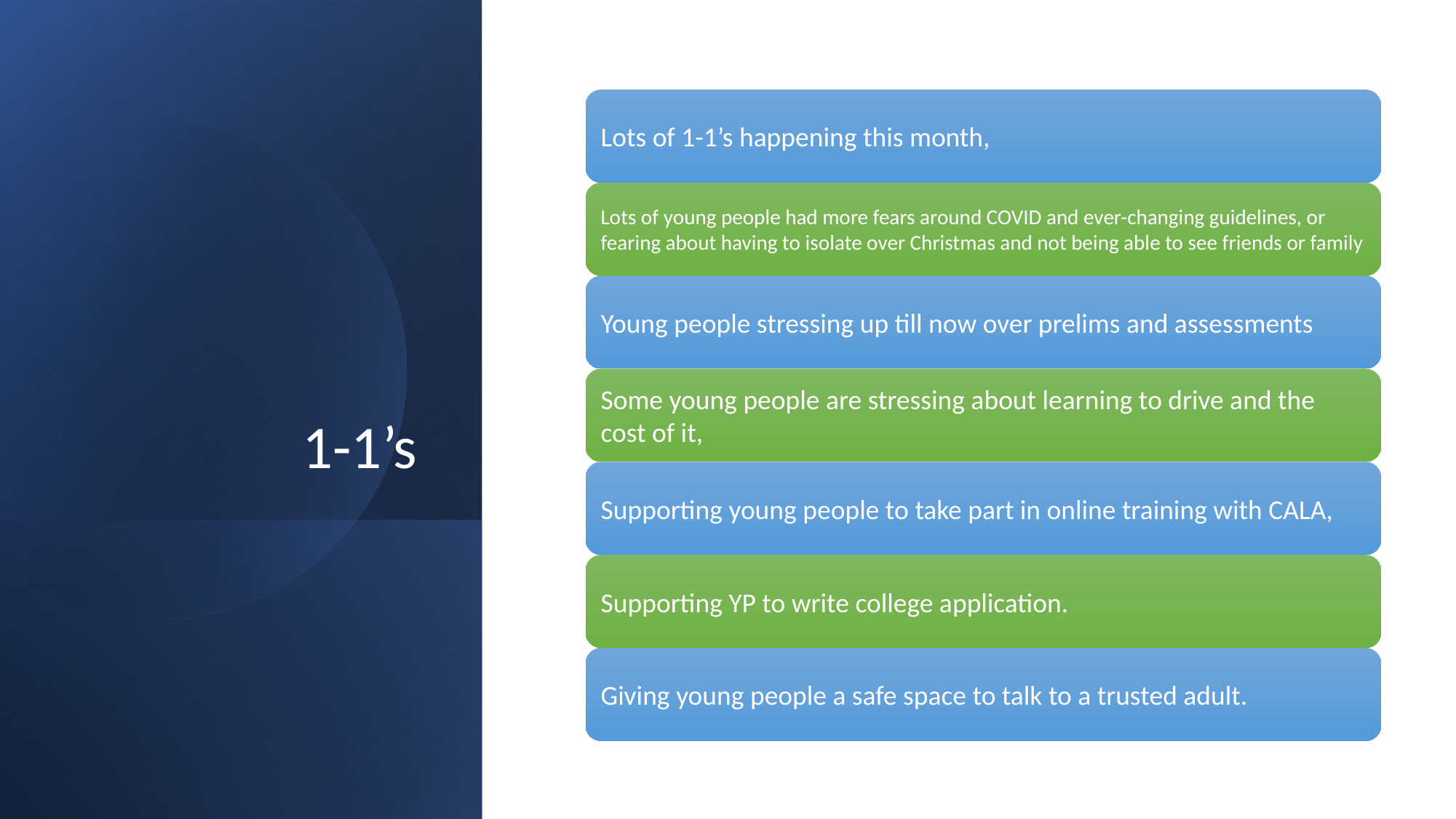

Lots of 1-1’s happening this month,
Lots of young people had more fears around COVID and ever-changing guidelines, or fearing about having to isolate over Christmas and not being able to see friends or family
Young people stressing up till now over prelims and assessments
Some young people are stressing about learning to drive and the cost of it,
Supporting young people to take part in online training with CALA,
Supporting YP to write college application.
Giving young people a safe space to talk to a trusted adult.

# 1-1’s